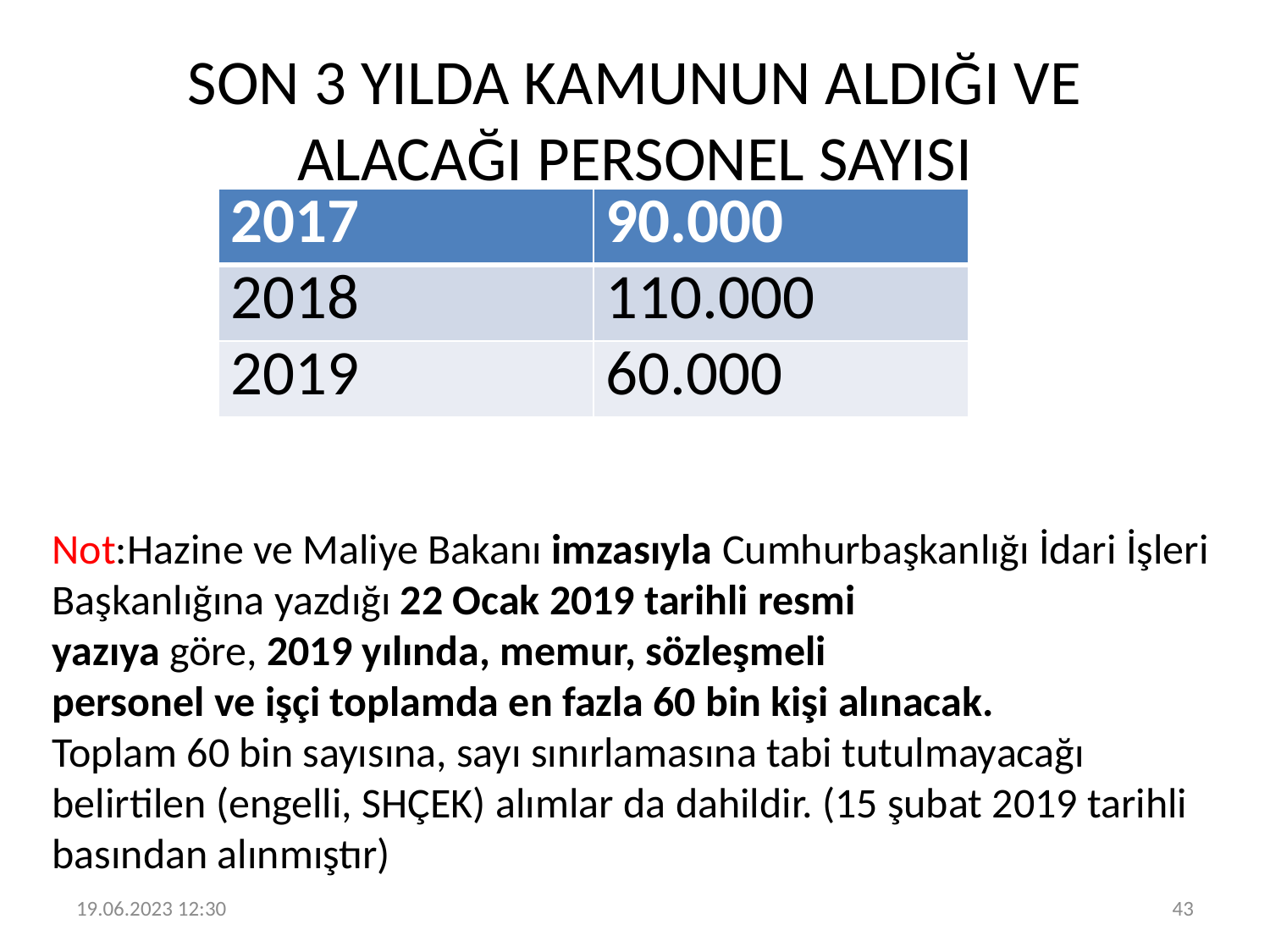

# SON 3 YILDA KAMUNUN ALDIĞI VE ALACAĞI PERSONEL SAYISI
| 2017 | 90.000 |
| --- | --- |
| 2018 | 110.000 |
| 2019 | 60.000 |
Not:Hazine ve Maliye Bakanı imzasıyla Cumhurbaşkanlığı İdari İşleri Başkanlığına yazdığı 22 Ocak 2019 tarihli resmi yazıya göre, 2019 yılında, memur, sözleşmeli personel ve işçi toplamda en fazla 60 bin kişi alınacak.
Toplam 60 bin sayısına, sayı sınırlamasına tabi tutulmayacağı belirtilen (engelli, SHÇEK) alımlar da dahildir. (15 şubat 2019 tarihli basından alınmıştır)
19.06.2023 12:30
43